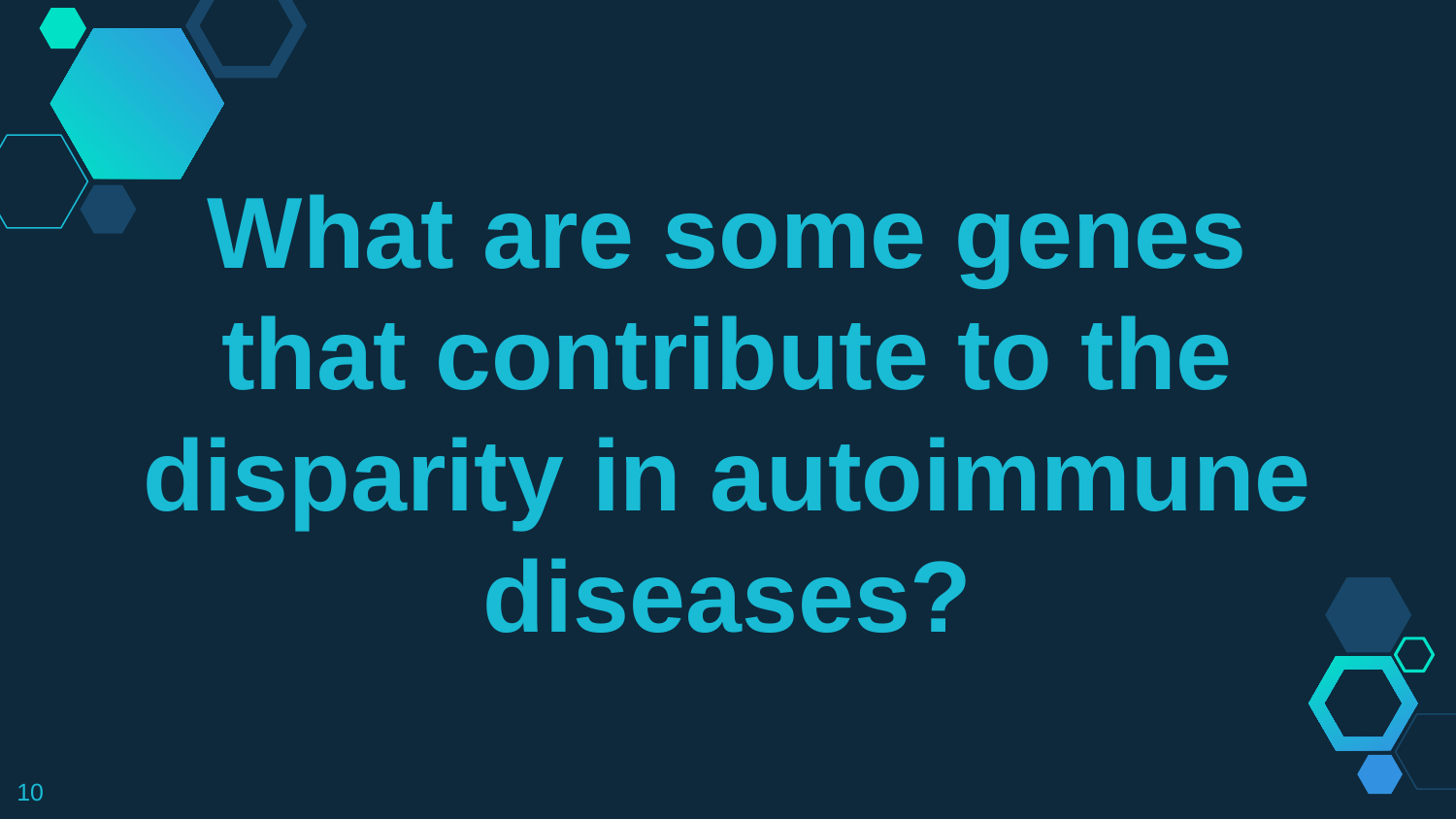

What are some genes that contribute to the disparity in autoimmune diseases?
10